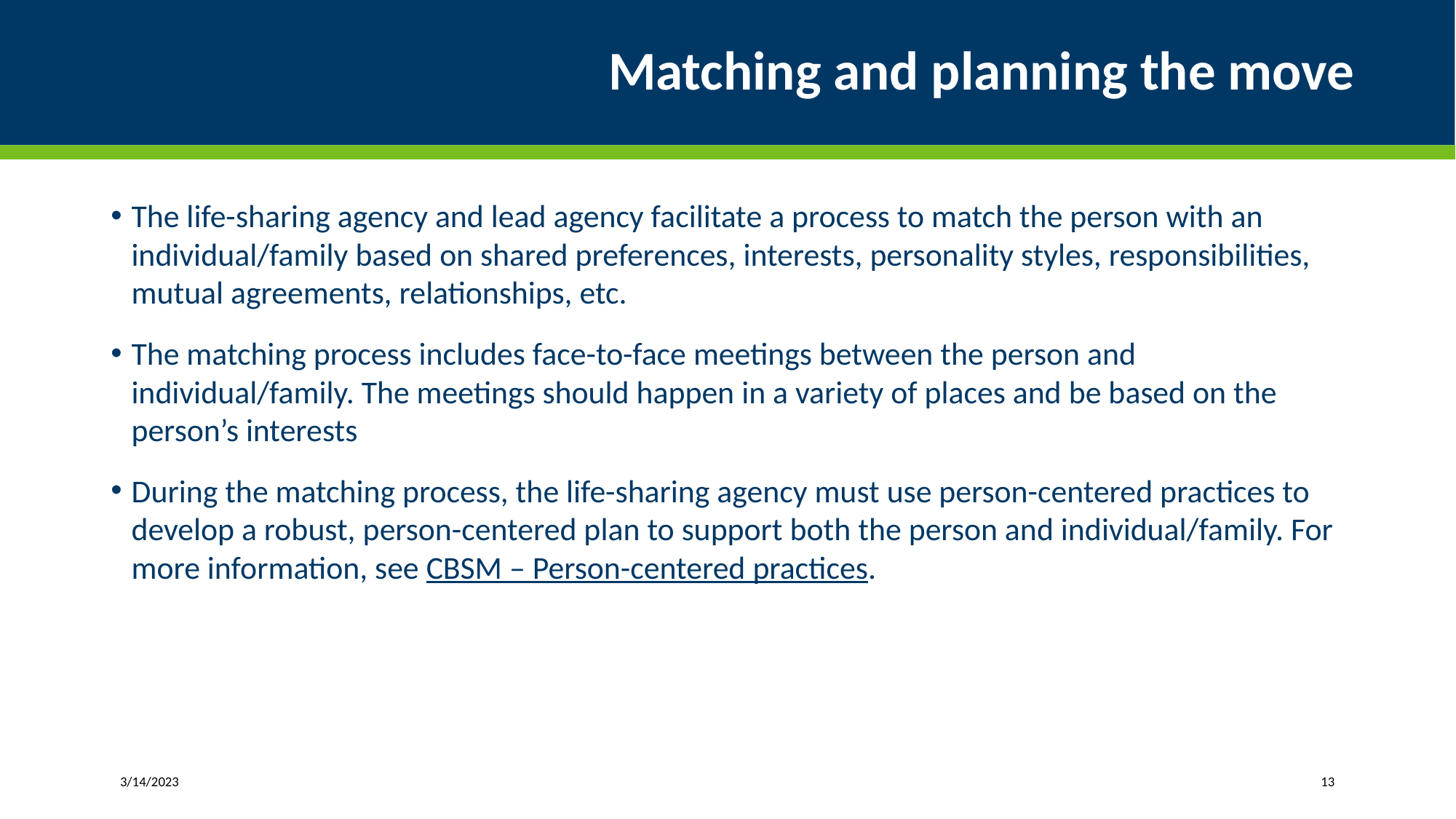

# Matching and planning the move
The life-sharing agency and lead agency facilitate a process to match the person with an individual/family based on shared preferences, interests, personality styles, responsibilities, mutual agreements, relationships, etc.
The matching process includes face-to-face meetings between the person and individual/family. The meetings should happen in a variety of places and be based on the person’s interests
During the matching process, the life-sharing agency must use person-centered practices to develop a robust, person-centered plan to support both the person and individual/family. For more information, see CBSM – Person-centered practices.
3/14/2023
13